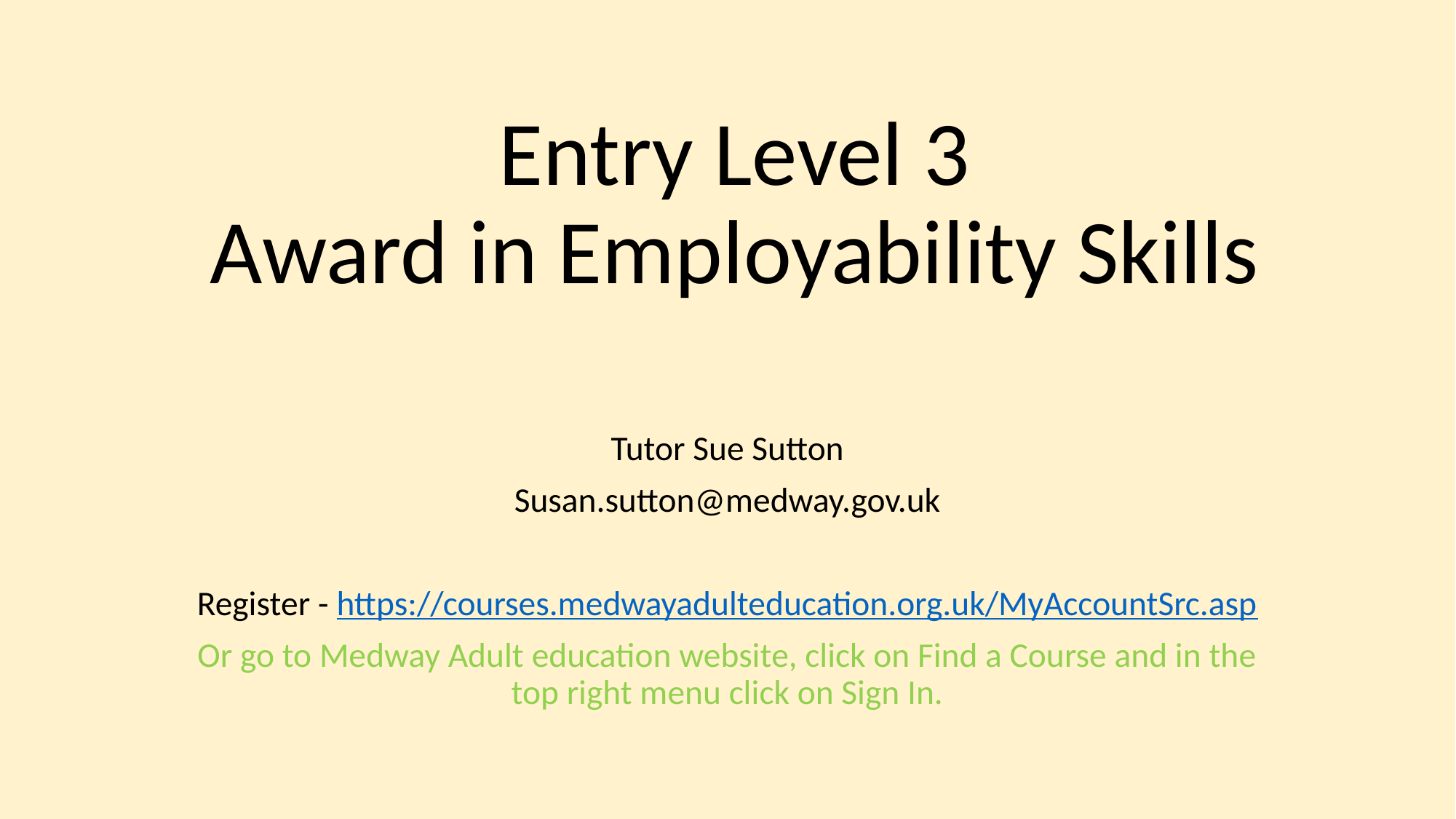

# Entry Level 3 Award in Employability Skills

Tutor Sue Sutton
Susan.sutton@medway.gov.uk

Register - https://courses.medwayadulteducation.org.uk/MyAccountSrc.asp
Or go to Medway Adult education website, click on Find a Course and in the top right menu click on Sign In.